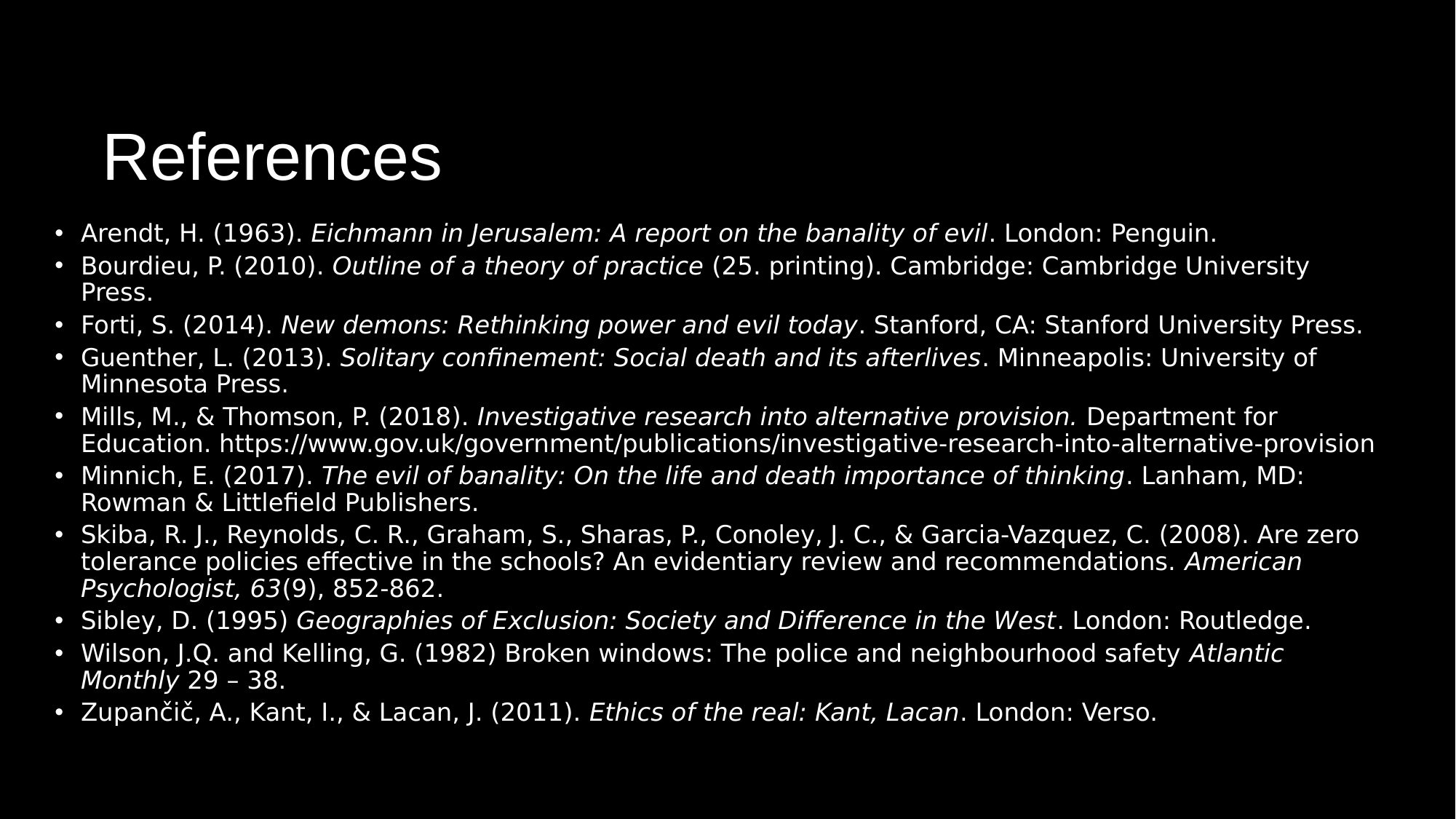

# References
Arendt, H. (1963). Eichmann in Jerusalem: A report on the banality of evil. London: Penguin.
Bourdieu, P. (2010). Outline of a theory of practice (25. printing). Cambridge: Cambridge University Press.
Forti, S. (2014). New demons: Rethinking power and evil today. Stanford, CA: Stanford University Press.
Guenther, L. (2013). Solitary confinement: Social death and its afterlives. Minneapolis: University of Minnesota Press.
Mills, M., & Thomson, P. (2018). Investigative research into alternative provision. Department for Education. https://www.gov.uk/government/publications/investigative-research-into-alternative-provision
Minnich, E. (2017). The evil of banality: On the life and death importance of thinking. Lanham, MD: Rowman & Littlefield Publishers.
Skiba, R. J., Reynolds, C. R., Graham, S., Sharas, P., Conoley, J. C., & Garcia-Vazquez, C. (2008). Are zero tolerance policies effective in the schools? An evidentiary review and recommendations. American Psychologist, 63(9), 852-862.
Sibley, D. (1995) Geographies of Exclusion: Society and Difference in the West. London: Routledge.
Wilson, J.Q. and Kelling, G. (1982) Broken windows: The police and neighbourhood safety Atlantic Monthly 29 – 38.
Zupančič, A., Kant, I., & Lacan, J. (2011). Ethics of the real: Kant, Lacan. London: Verso.